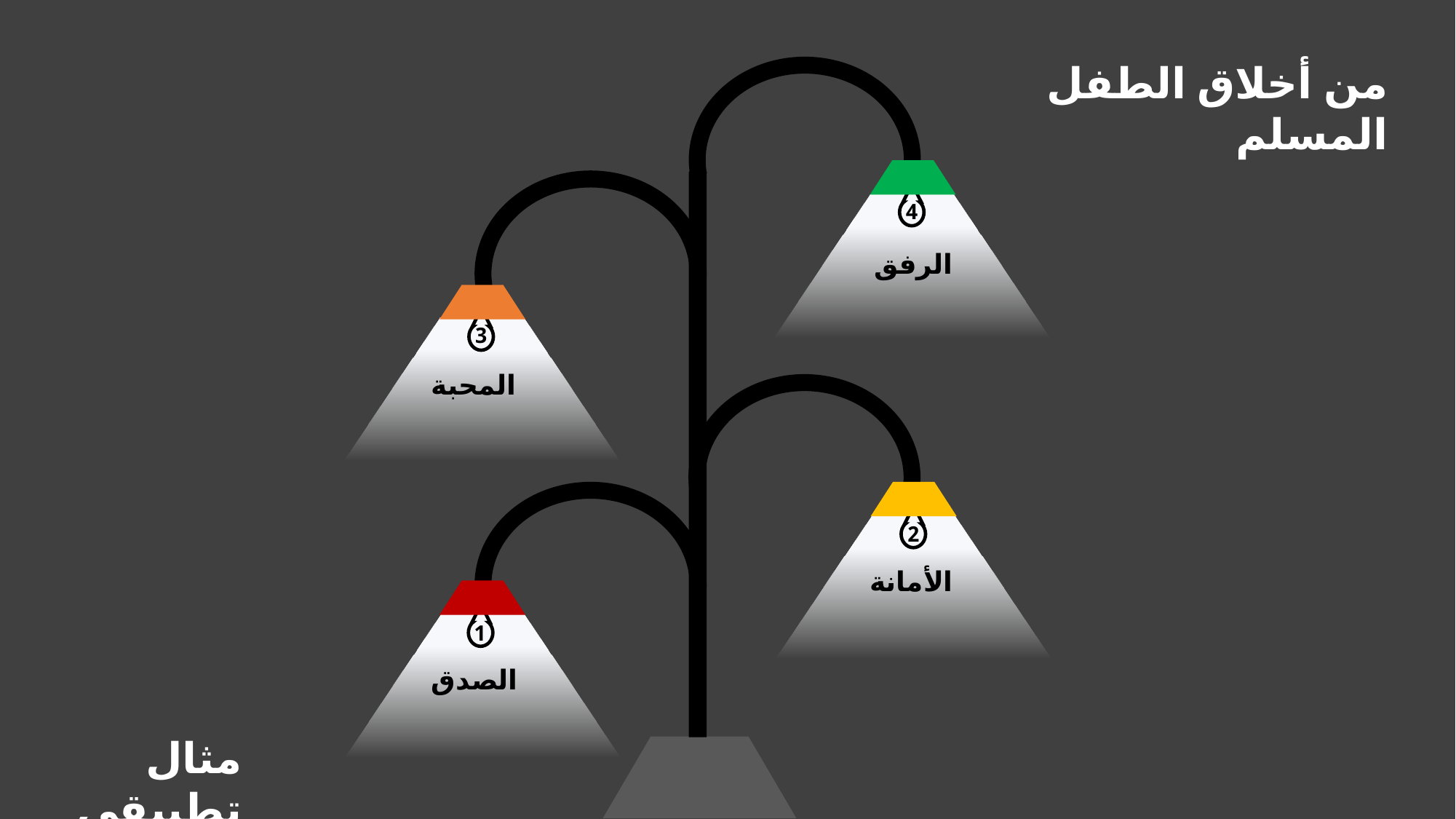

من أخلاق الطفل  المسلم

4

الرفق

3

المحبة

2

الأمانة

1

الصدق
مثال تطبيقي